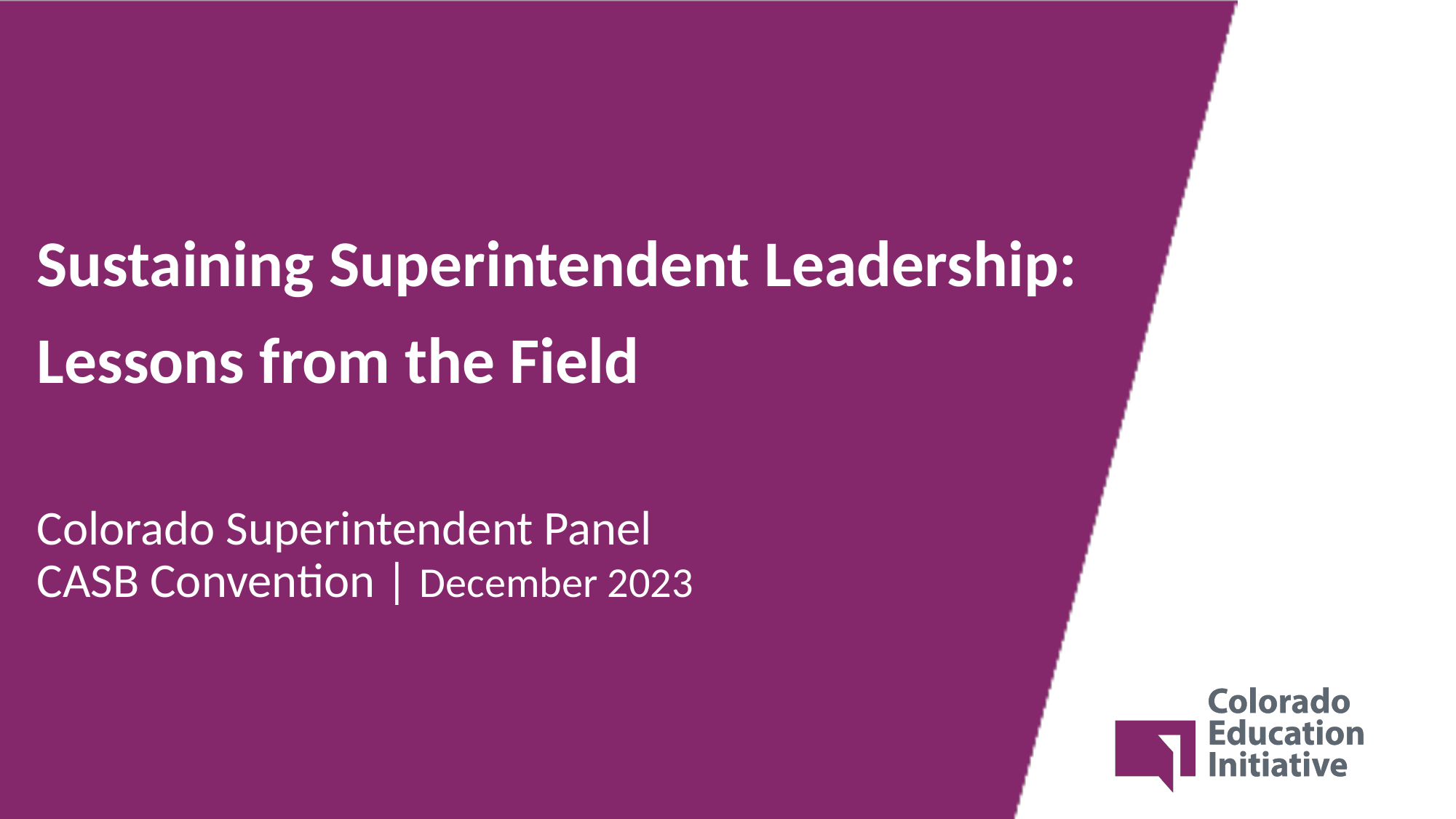

# Sustaining Superintendent Leadership:
Lessons from the Field

Colorado Superintendent Panel
CASB Convention | December 2023